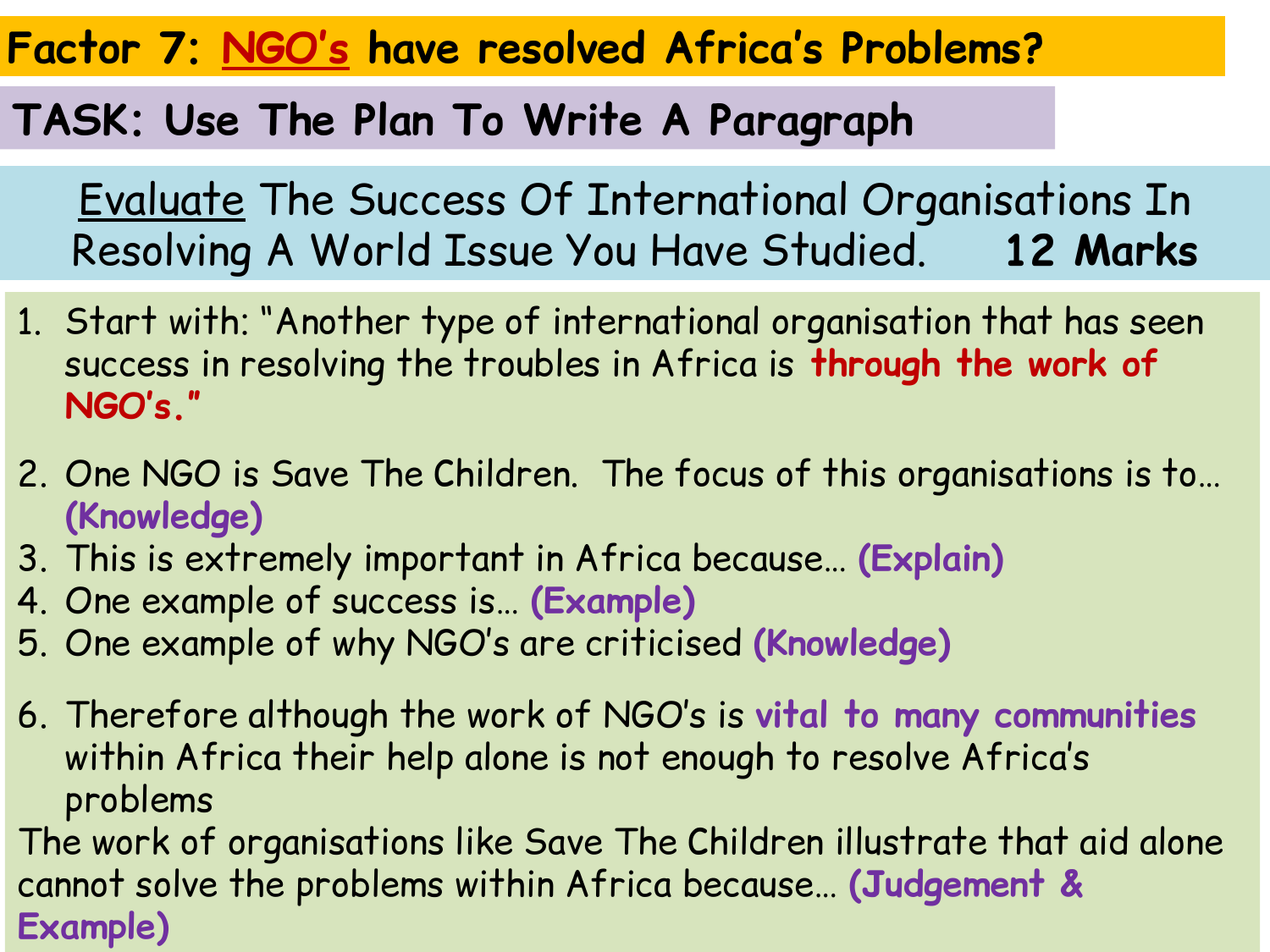

Factor 7: NGO’s have resolved Africa’s Problems?
TASK: Use The Plan To Write A Paragraph
Evaluate The Success Of International Organisations In Resolving A World Issue You Have Studied.      12 Marks
Start with: “Another type of international organisation that has seen success in resolving the troubles in Africa is through the work of NGO’s.”

One NGO is Save The Children.  The focus of this organisations is to… (Knowledge)
This is extremely important in Africa because… (Explain)
One example of success is… (Example)
One example of why NGO’s are criticised (Knowledge)

Therefore although the work of NGO’s is vital to many communities within Africa their help alone is not enough to resolve Africa’s problems
The work of organisations like Save The Children illustrate that aid alone cannot solve the problems within Africa because… (Judgement & Example)